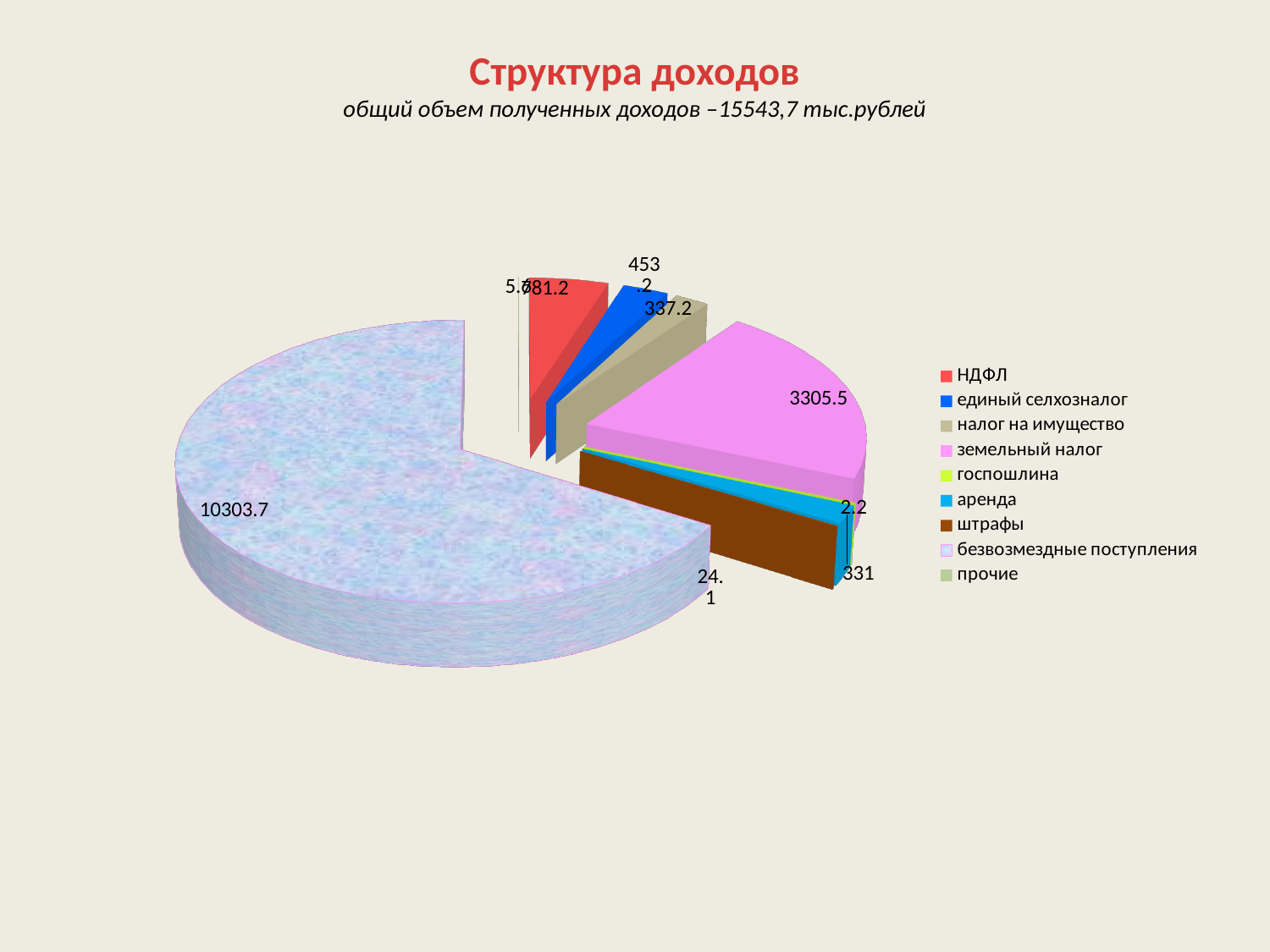

# Структура доходов общий объем полученных доходов –15543,7 тыс.рублей

[unsupported chart]